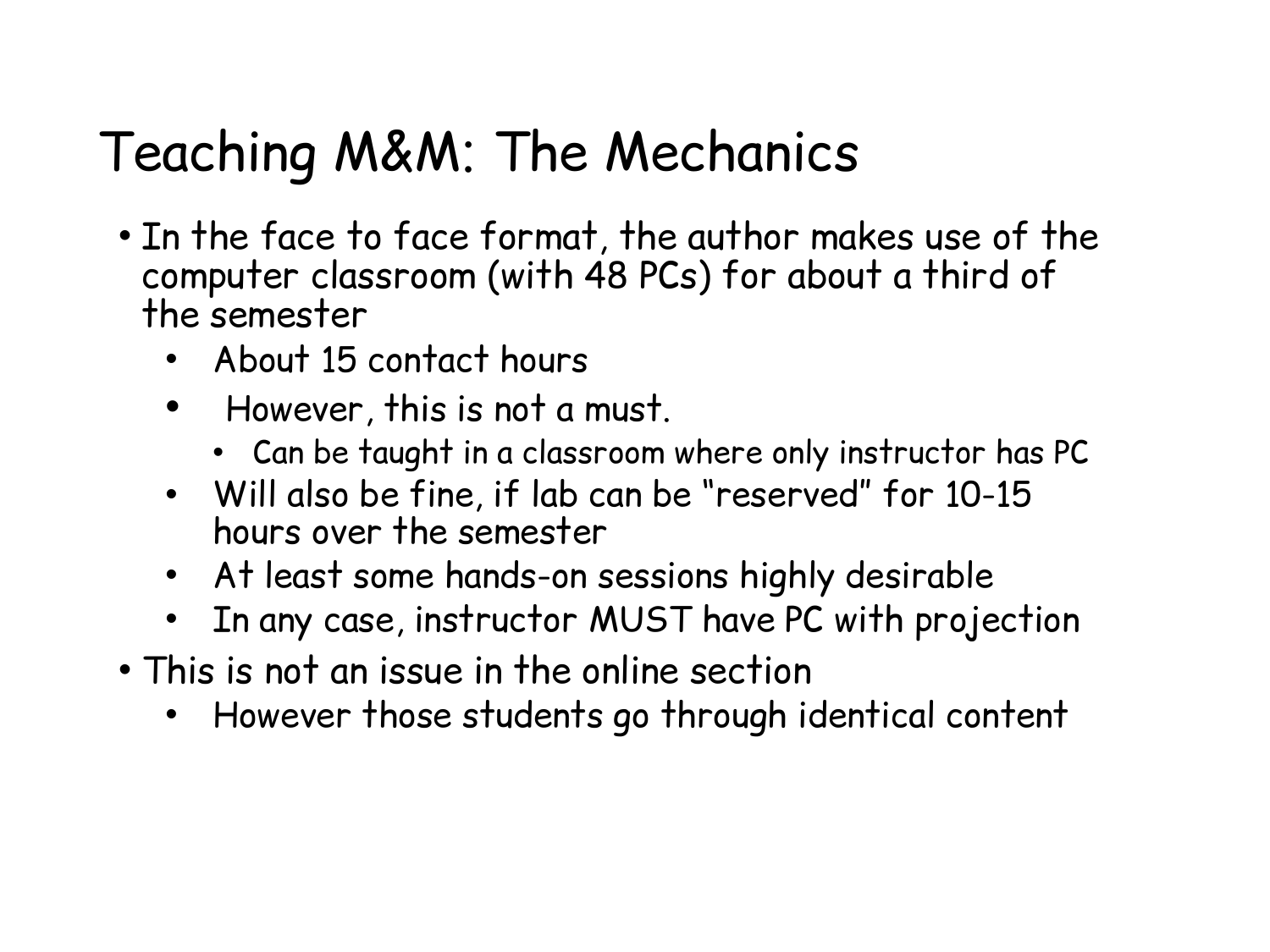

# Teaching M&M: The Mechanics
In the face to face format, the author makes use of the computer classroom (with 48 PCs) for about a third of the semester
About 15 contact hours
 However, this is not a must.
Can be taught in a classroom where only instructor has PC
Will also be fine, if lab can be “reserved” for 10-15 hours over the semester
At least some hands-on sessions highly desirable
In any case, instructor MUST have PC with projection
This is not an issue in the online section
However those students go through identical content